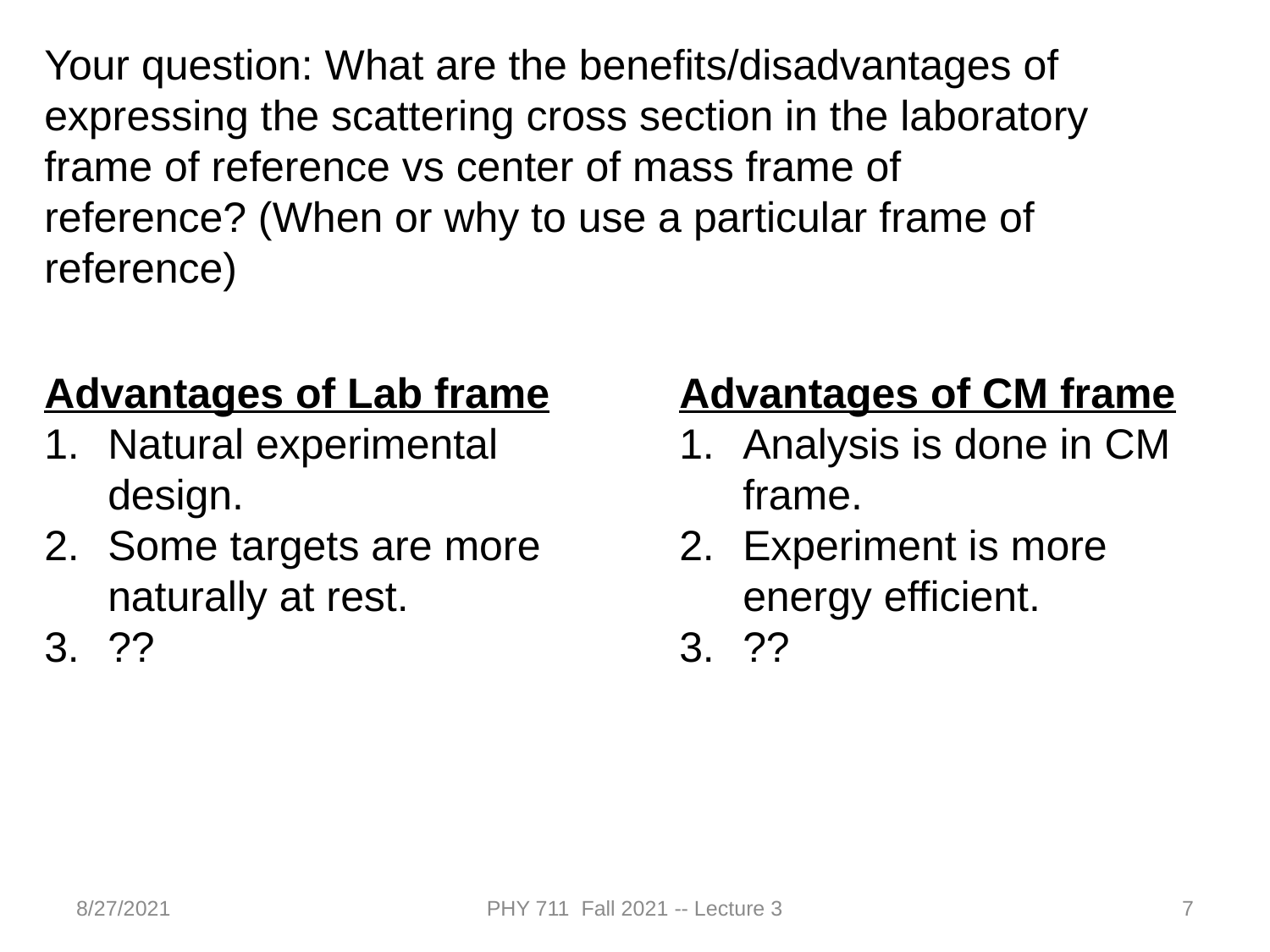

Your question: What are the benefits/disadvantages of expressing the scattering cross section in the laboratory frame of reference vs center of mass frame of reference? (When or why to use a particular frame of reference)
Advantages of Lab frame
Natural experimental design.
Some targets are more naturally at rest.
??
Advantages of CM frame
Analysis is done in CM frame.
Experiment is more energy efficient.
??
8/27/2021
PHY 711  Fall 2021 -- Lecture 3
7